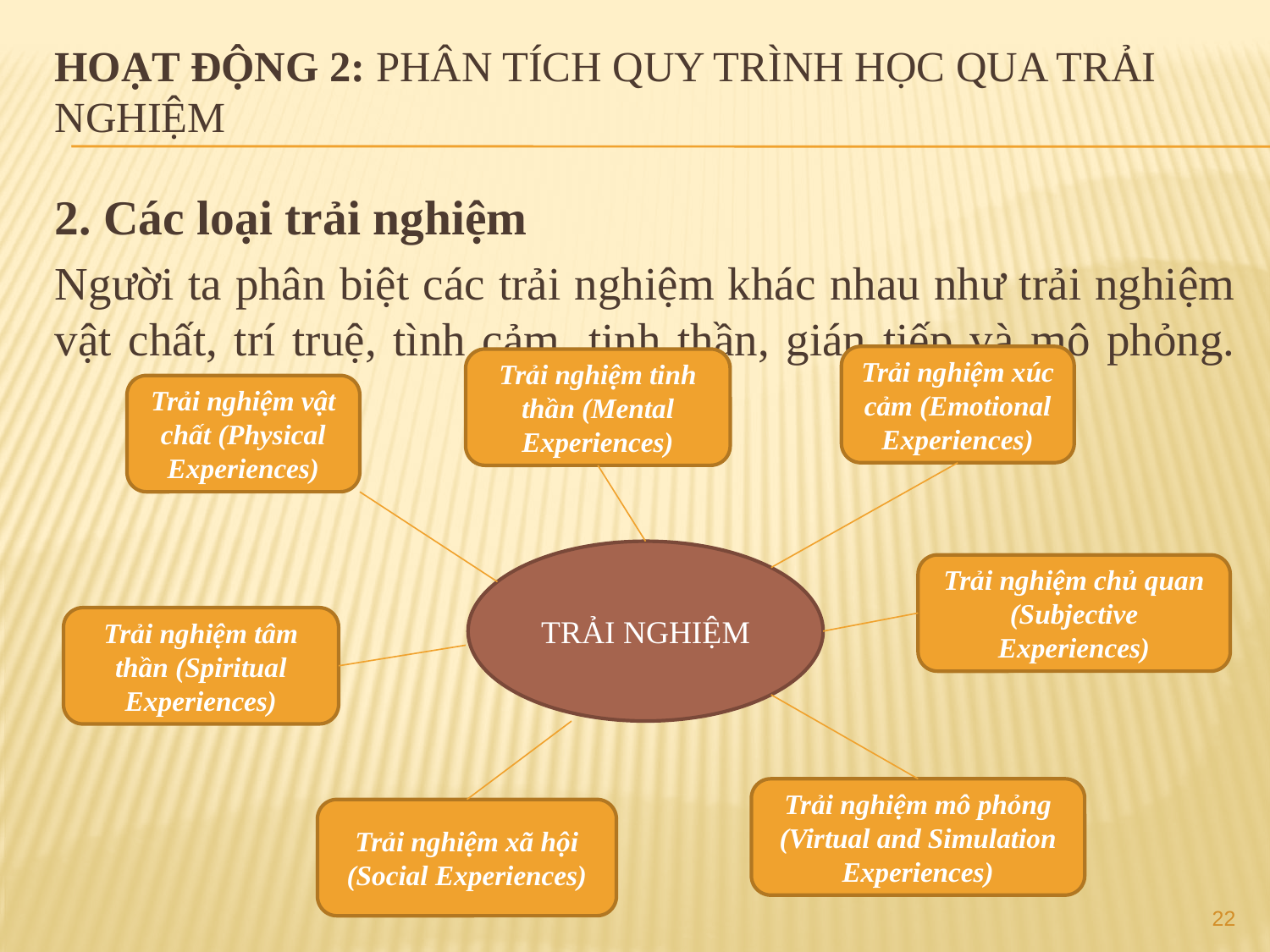

# HOẠT ĐỘNG 2: PHÂN TÍCH QUY TRÌNH HỌC QUA TRẢI NGHIỆM
2. Các loại trải nghiệm
Người ta phân biệt các trải nghiệm khác nhau như trải nghiệm vật chất, trí truệ, tình cảm, tinh thần, gián tiếp và mô phỏng.
Trải nghiệm xúc cảm (Emotional Experiences)
Trải nghiệm tinh thần (Mental Experiences)
Trải nghiệm vật chất (Physical Experiences)
TRẢI NGHIỆM
Trải nghiệm chủ quan (Subjective Experiences)
Trải nghiệm tâm thần (Spiritual Experiences)
Trải nghiệm mô phỏng (Virtual and Simulation Experiences)
Trải nghiệm xã hội (Social Experiences)
22